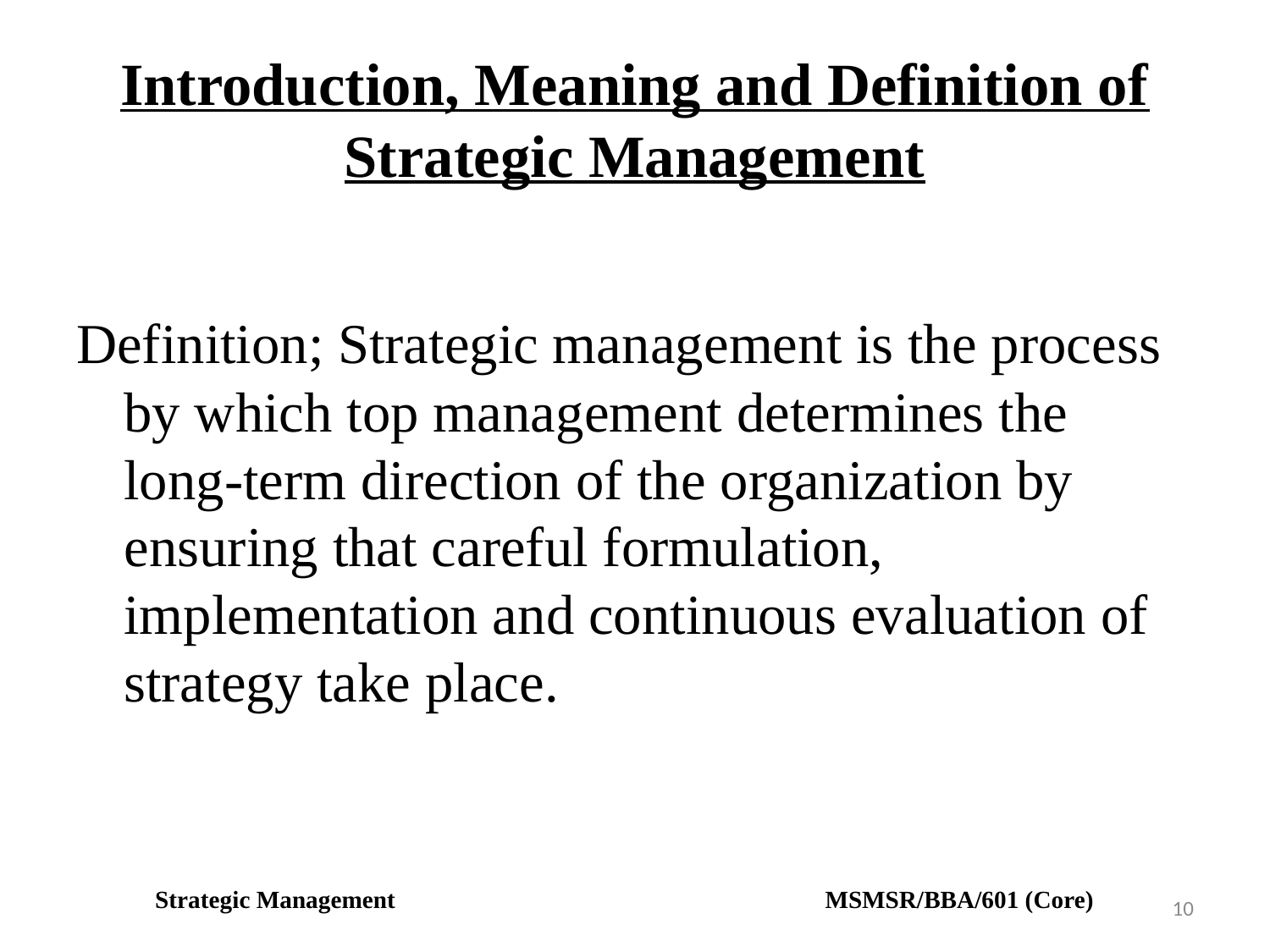

# Introduction, Meaning and Definition of Strategic Management

Definition; Strategic management is the process by which top management determines the long-term direction of the organization by ensuring that careful formulation, implementation and continuous evaluation of strategy take place.
Strategic Management                                                                      MSMSR/BBA/601 (Core)
10